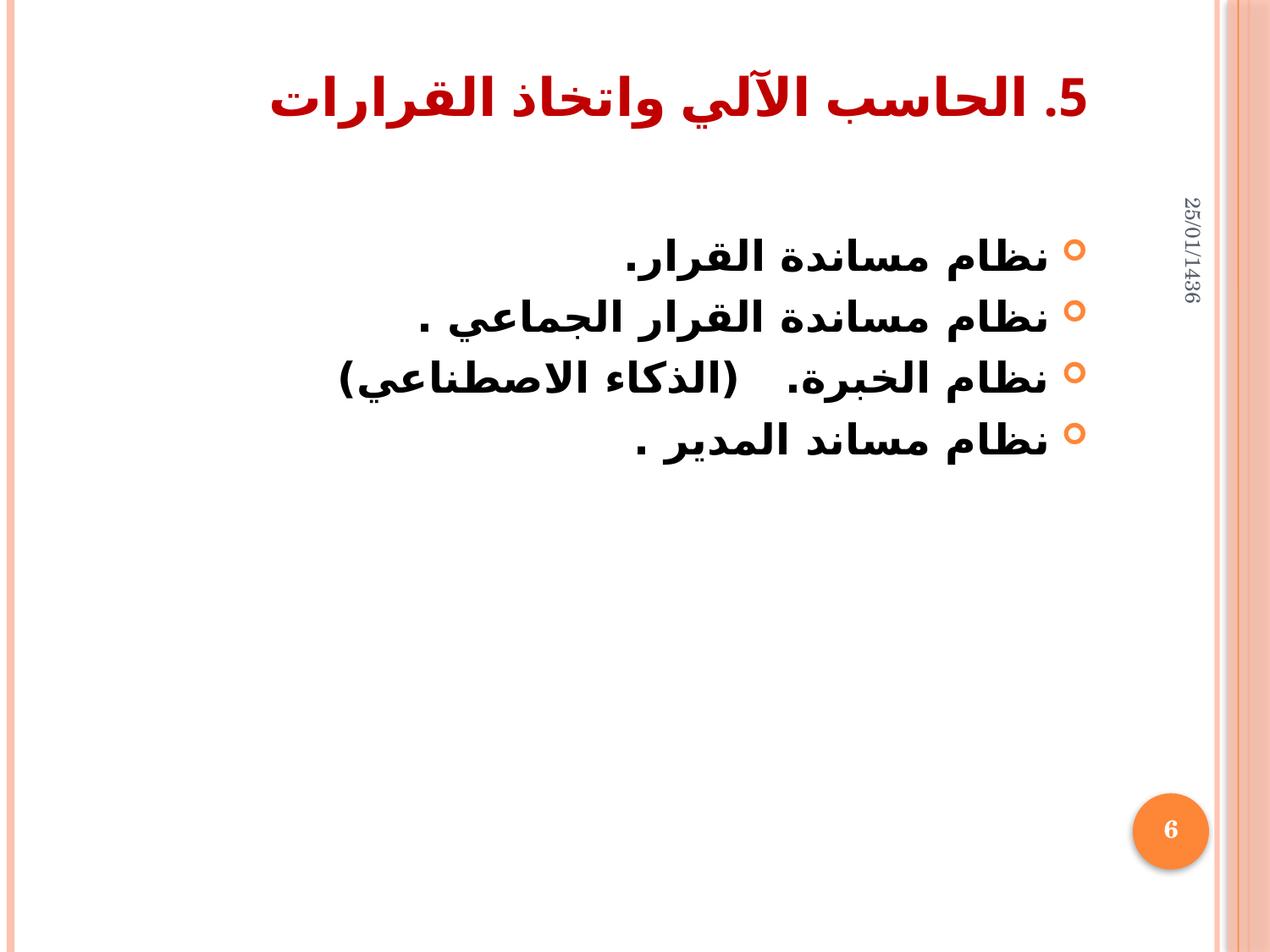

# 5. الحاسب الآلي واتخاذ القرارات
25/01/1436
نظام مساندة القرار.
نظام مساندة القرار الجماعي .
نظام الخبرة.   (الذكاء الاصطناعي)
نظام مساند المدير .

6